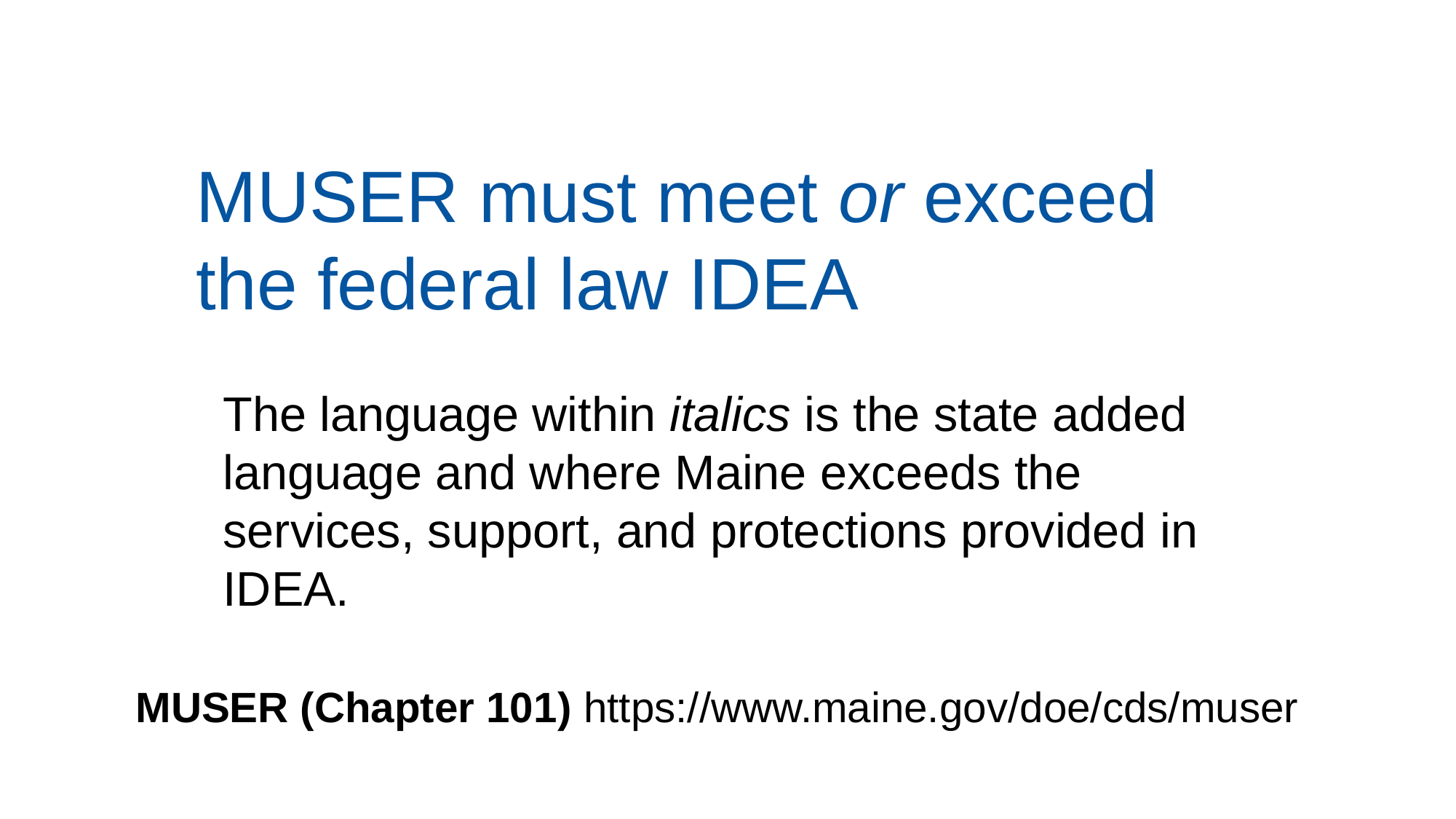

MUSER must meet or exceed the federal law IDEA

The language within italics is the state added language and where Maine exceeds the services, support, and protections provided in IDEA.
MUSER (Chapter 101) https://www.maine.gov/doe/cds/muser